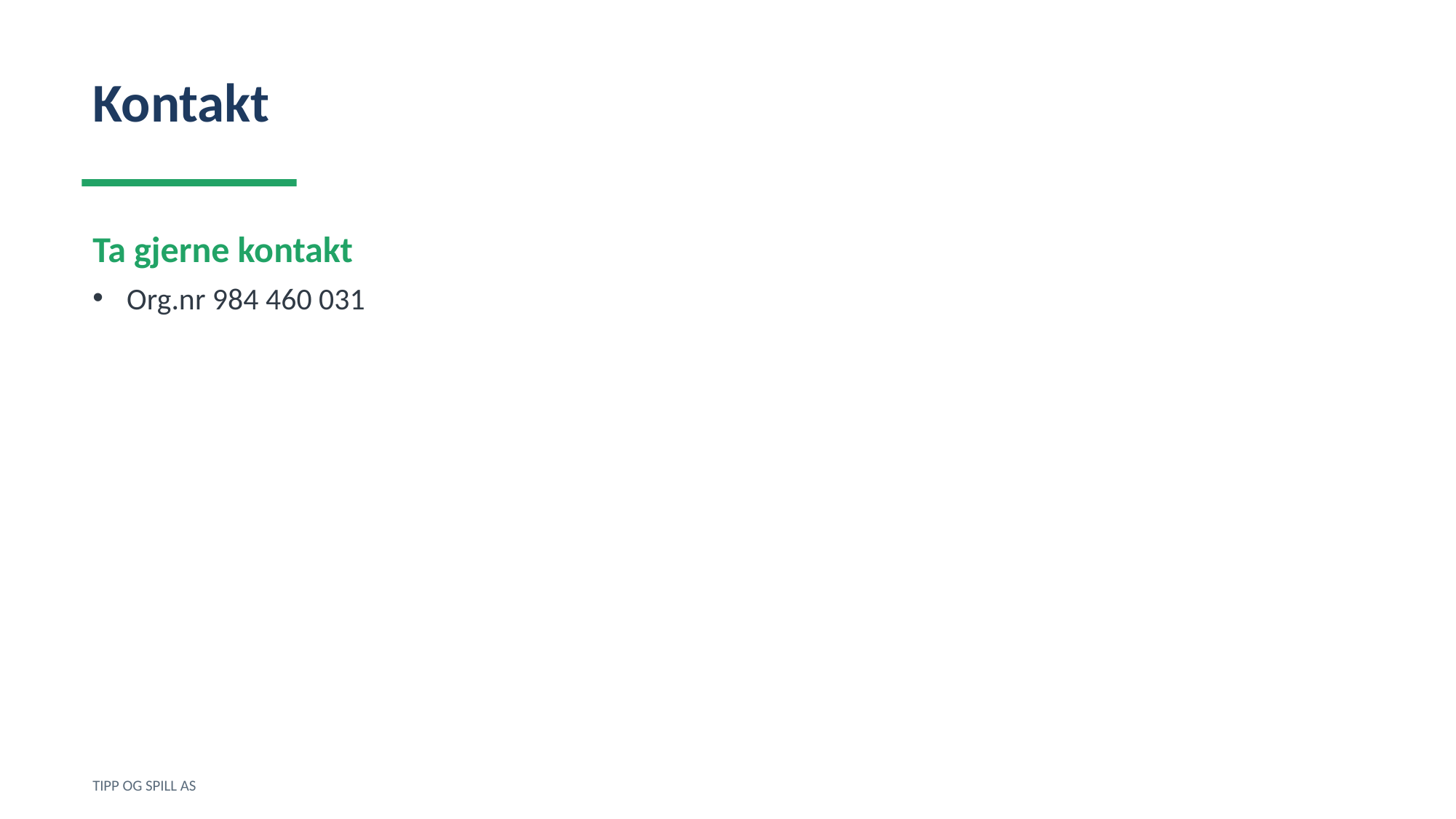

Kontakt

Ta gjerne kontakt
Org.nr 984 460 031
TIPP OG SPILL AS